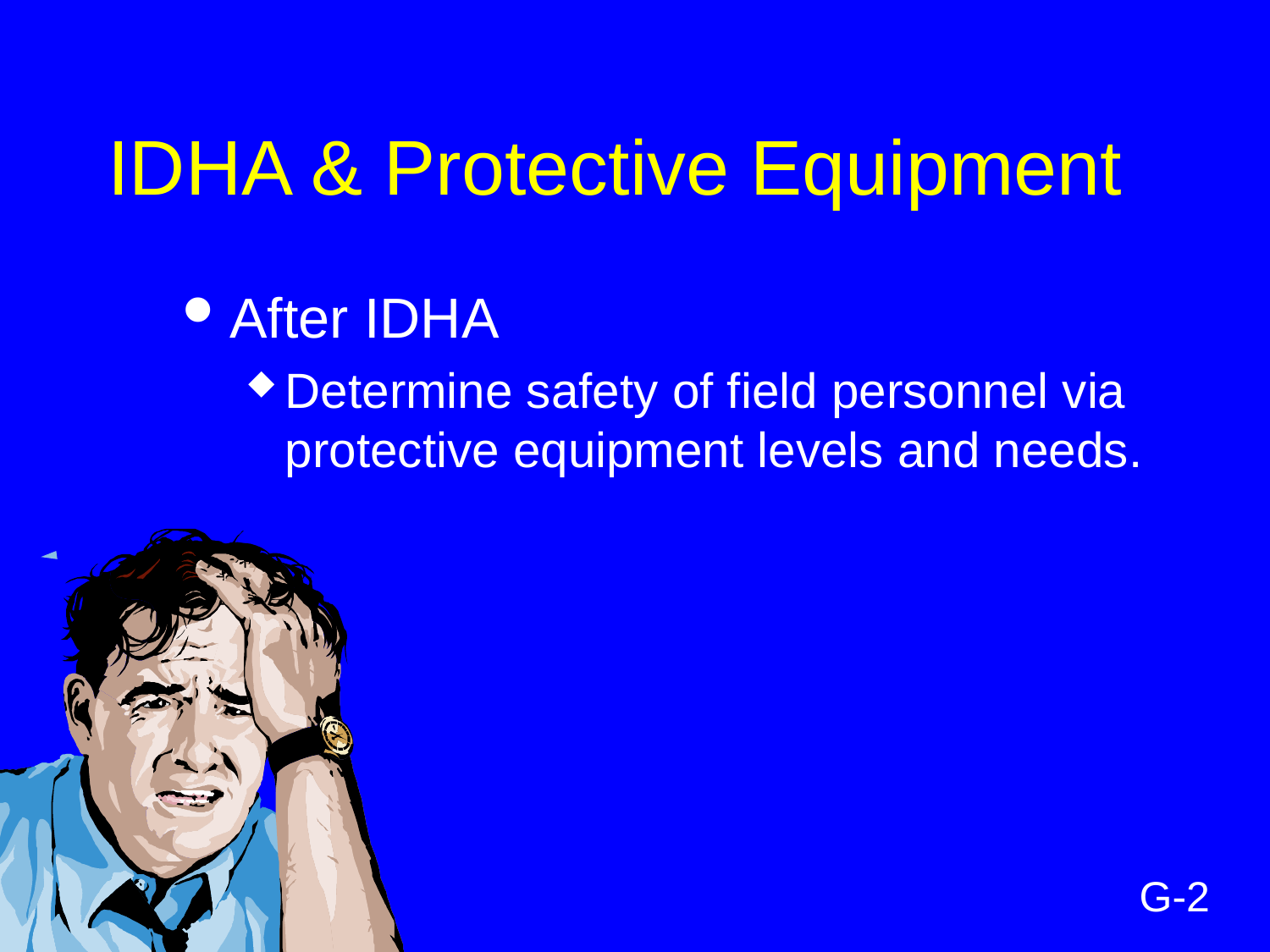

# IDHA & Protective Equipment
After IDHA
Determine safety of field personnel via protective equipment levels and needs.

G-2